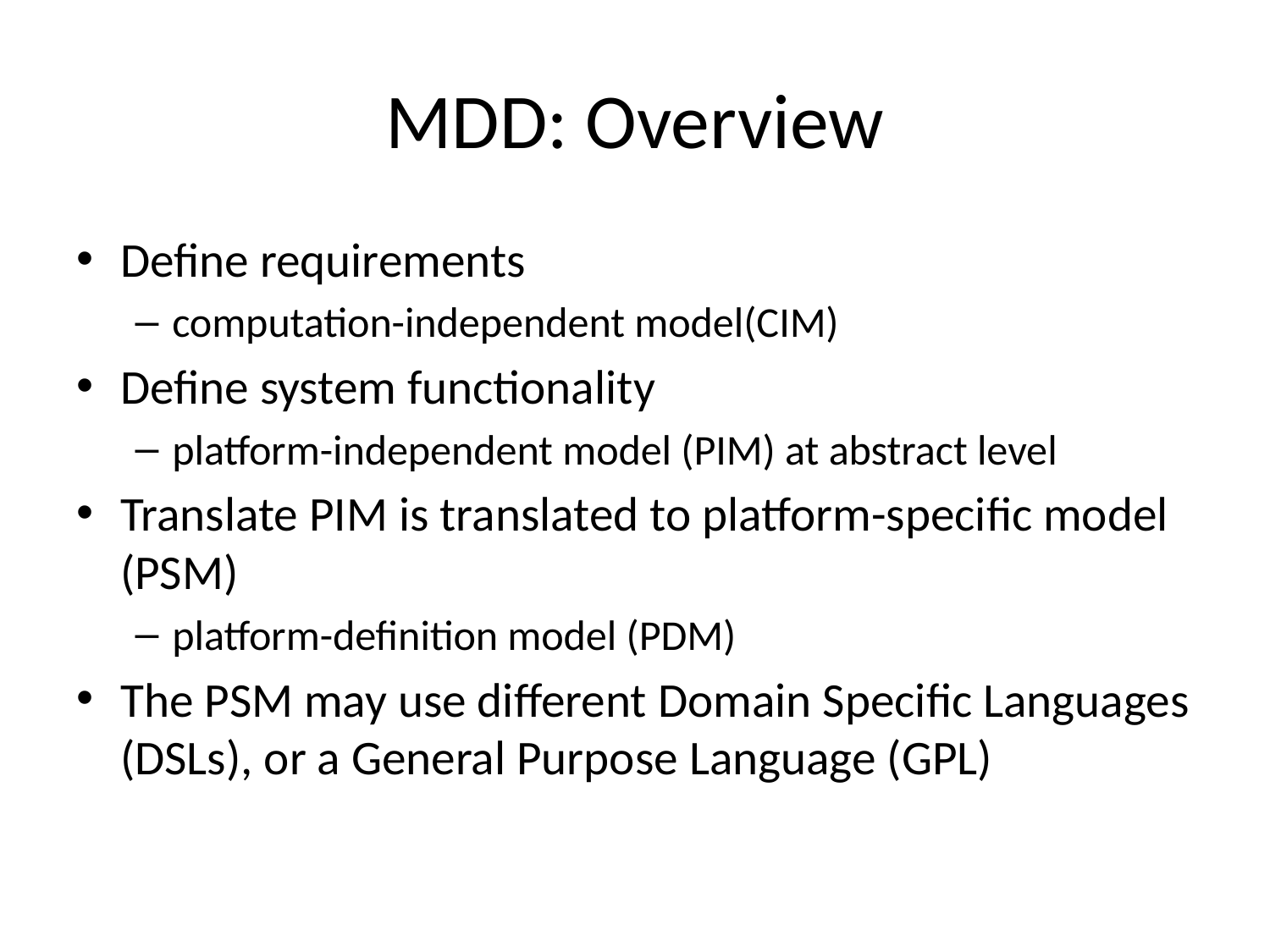

# MDD: Overview
Define requirements
computation-independent model(CIM)
Define system functionality
platform-independent model (PIM) at abstract level
Translate PIM is translated to platform-specific model (PSM)
platform-definition model (PDM)
The PSM may use different Domain Specific Languages (DSLs), or a General Purpose Language (GPL)